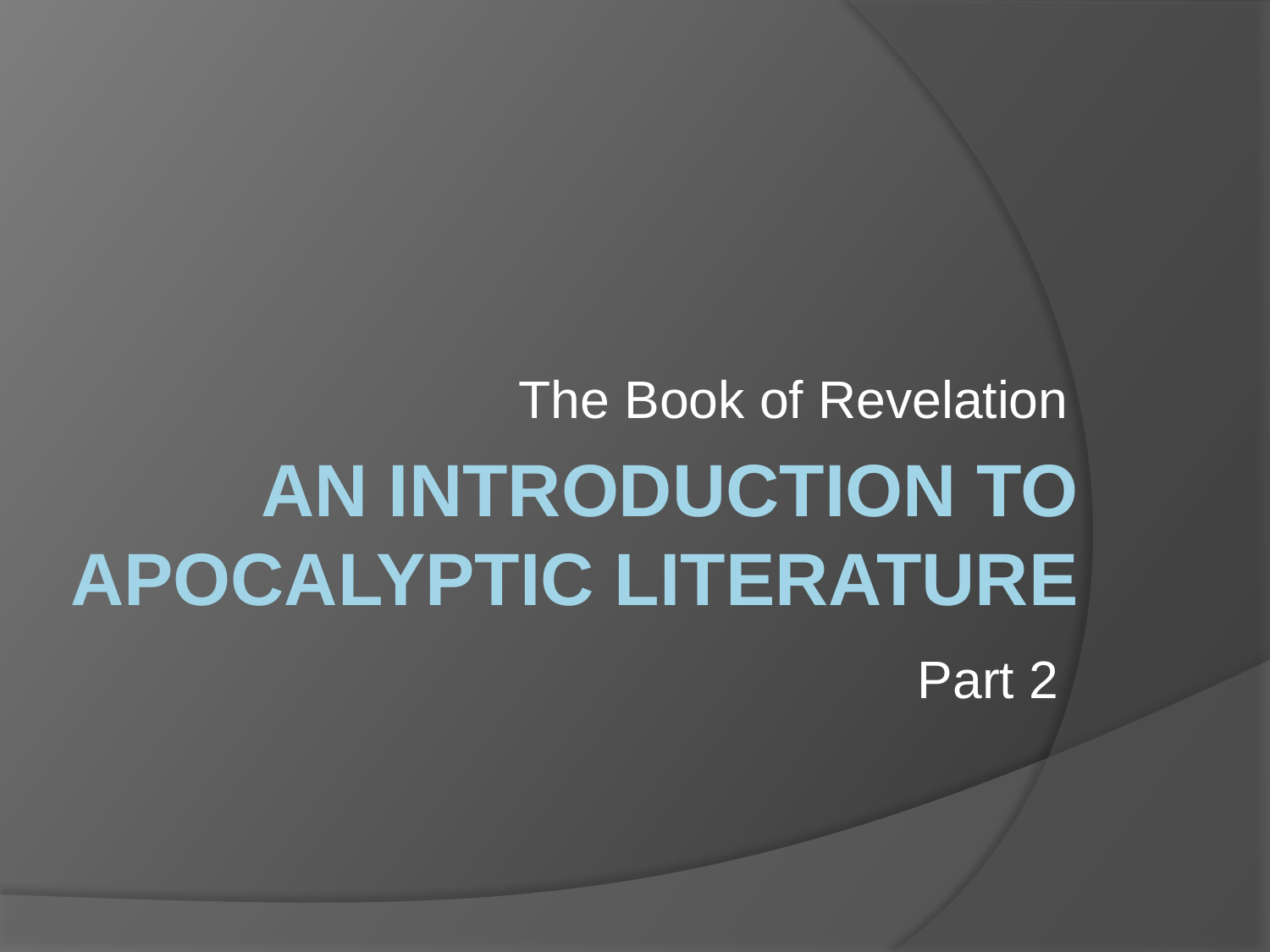

The Book of Revelation
# An Introduction To Apocalyptic Literature
Part 2